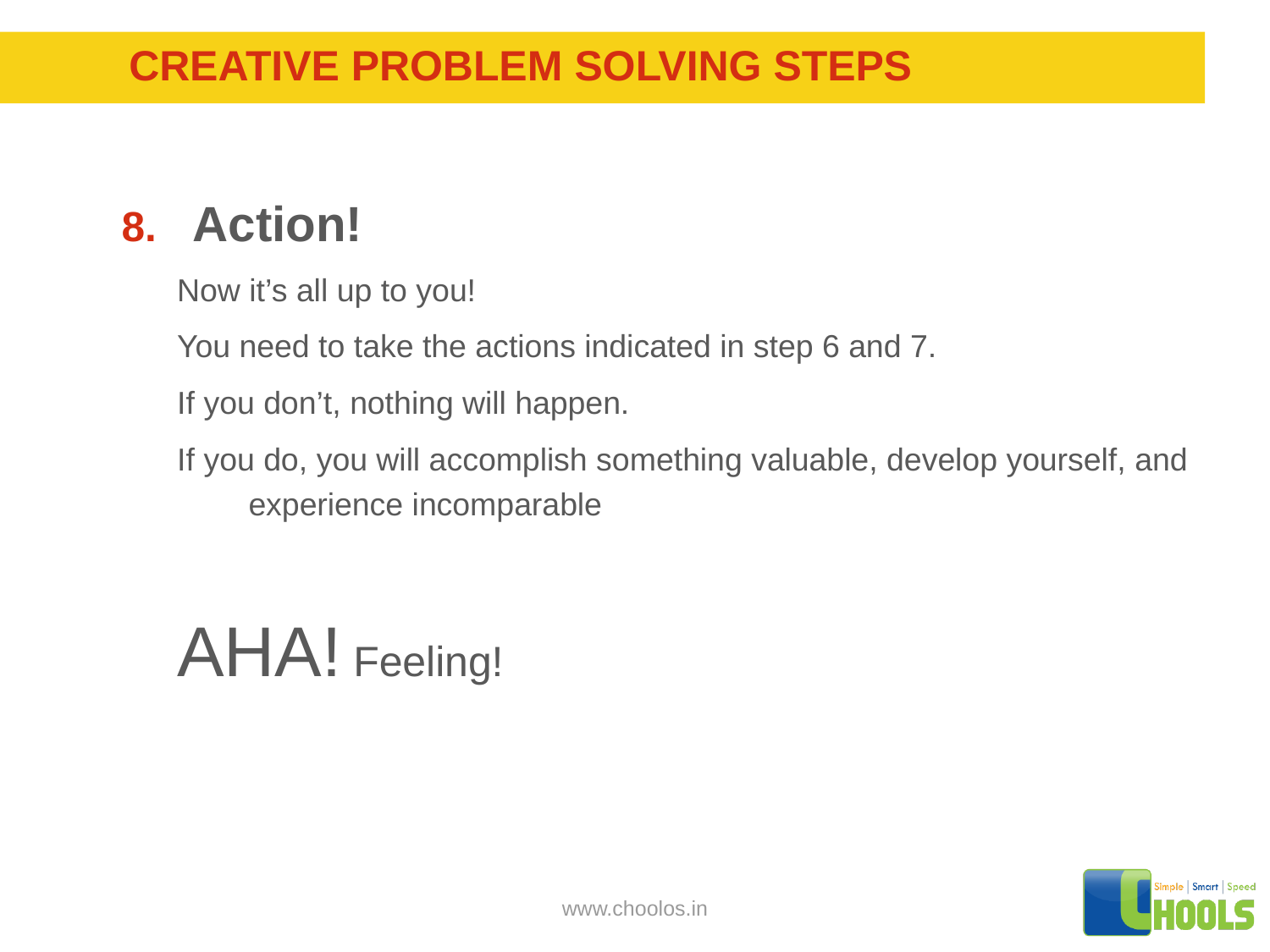

# Creative Problem Solving Steps
Action!
Now it’s all up to you!
You need to take the actions indicated in step 6 and 7.
If you don’t, nothing will happen.
If you do, you will accomplish something valuable, develop yourself, and experience incomparable

AHA! Feeling!

www.choolos.in